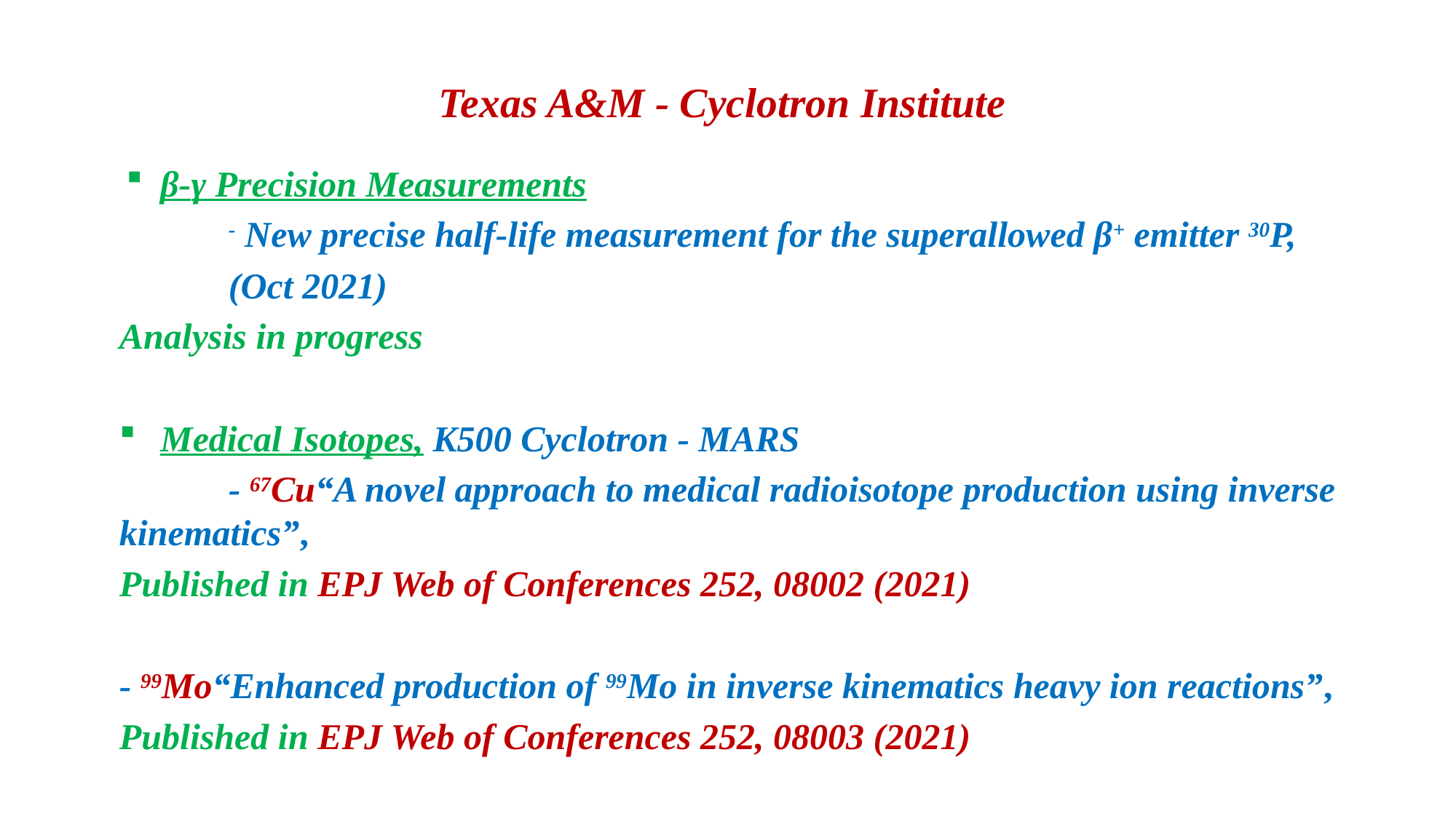

# Texas A&M - Cyclotron Institute
β-γ Precision Measurements
	- New precise half-life measurement for the superallowed β+ emitter 30P,
	(Oct 2021)
Analysis in progress

Medical Isotopes, K500 Cyclotron - MARS
	- 67Cu“A novel approach to medical radioisotope production using inverse kinematics”,
Published in EPJ Web of Conferences 252, 08002 (2021)

- 99Mo“Enhanced production of 99Mo in inverse kinematics heavy ion reactions”,
Published in EPJ Web of Conferences 252, 08003 (2021)